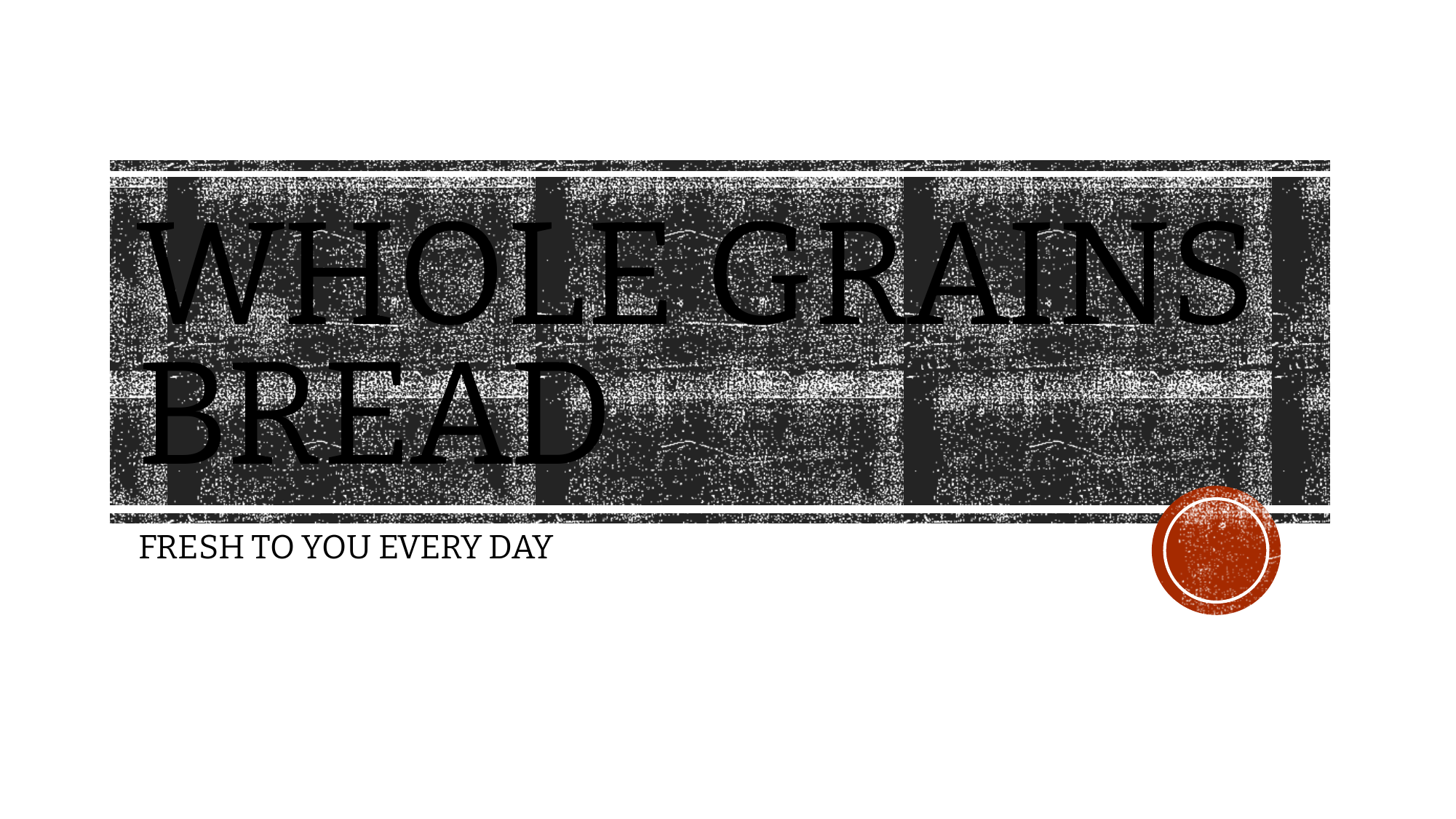

# Whole Grains Bread
FRESH TO YOU EVERY DAY